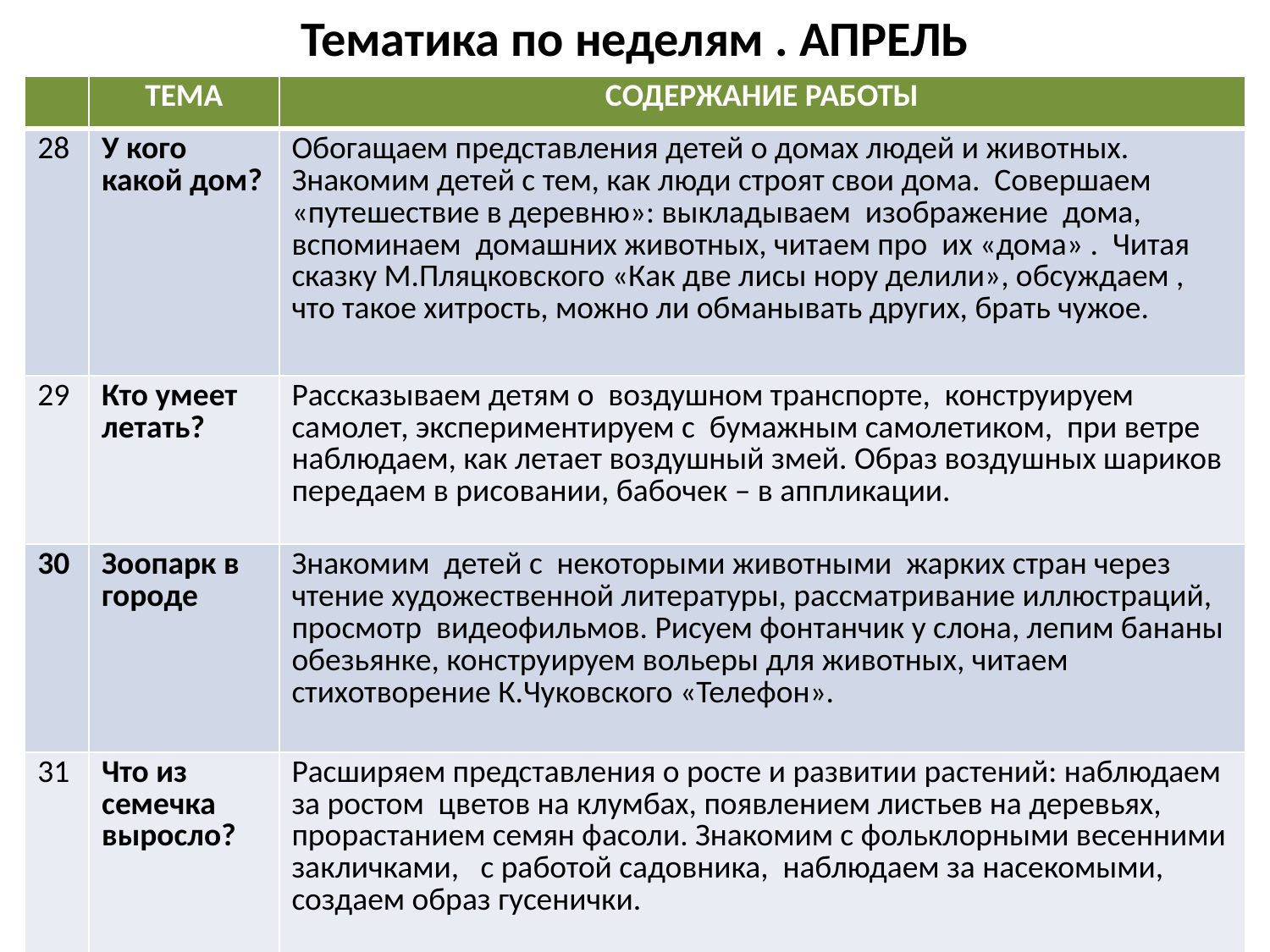

# Тематика по неделям . АПРЕЛЬ
|  | ТЕМА | СОДЕРЖАНИЕ РАБОТЫ |
| --- | --- | --- |
| 28 | У кого какой дом? | Обогащаем представления детей о домах людей и животных. Знакомим детей с тем, как люди строят свои дома. Совершаем «путешествие в деревню»: выкладываем изображение дома, вспоминаем домашних животных, читаем про их «дома» . Читая сказку М.Пляцковского «Как две лисы нору делили», обсуждаем , что такое хитрость, можно ли обманывать других, брать чужое. |
| 29 | Кто умеет летать? | Рассказываем детям о воздушном транспорте, конструируем самолет, экспериментируем с бумажным самолетиком, при ветре наблюдаем, как летает воздушный змей. Образ воздушных шариков передаем в рисовании, бабочек – в аппликации. |
| 30 | Зоопарк в городе | Знакомим детей с некоторыми животными жарких стран через чтение художественной литературы, рассматривание иллюстраций, просмотр видеофильмов. Рисуем фонтанчик у слона, лепим бананы обезьянке, конструируем вольеры для животных, читаем стихотворение К.Чуковского «Телефон». |
| 31 | Что из семечка выросло? | Расширяем представления о росте и развитии растений: наблюдаем за ростом цветов на клумбах, появлением листьев на деревьях, прорастанием семян фасоли. Знакомим с фольклорными весенними закличками, с работой садовника, наблюдаем за насекомыми, создаем образ гусенички. |